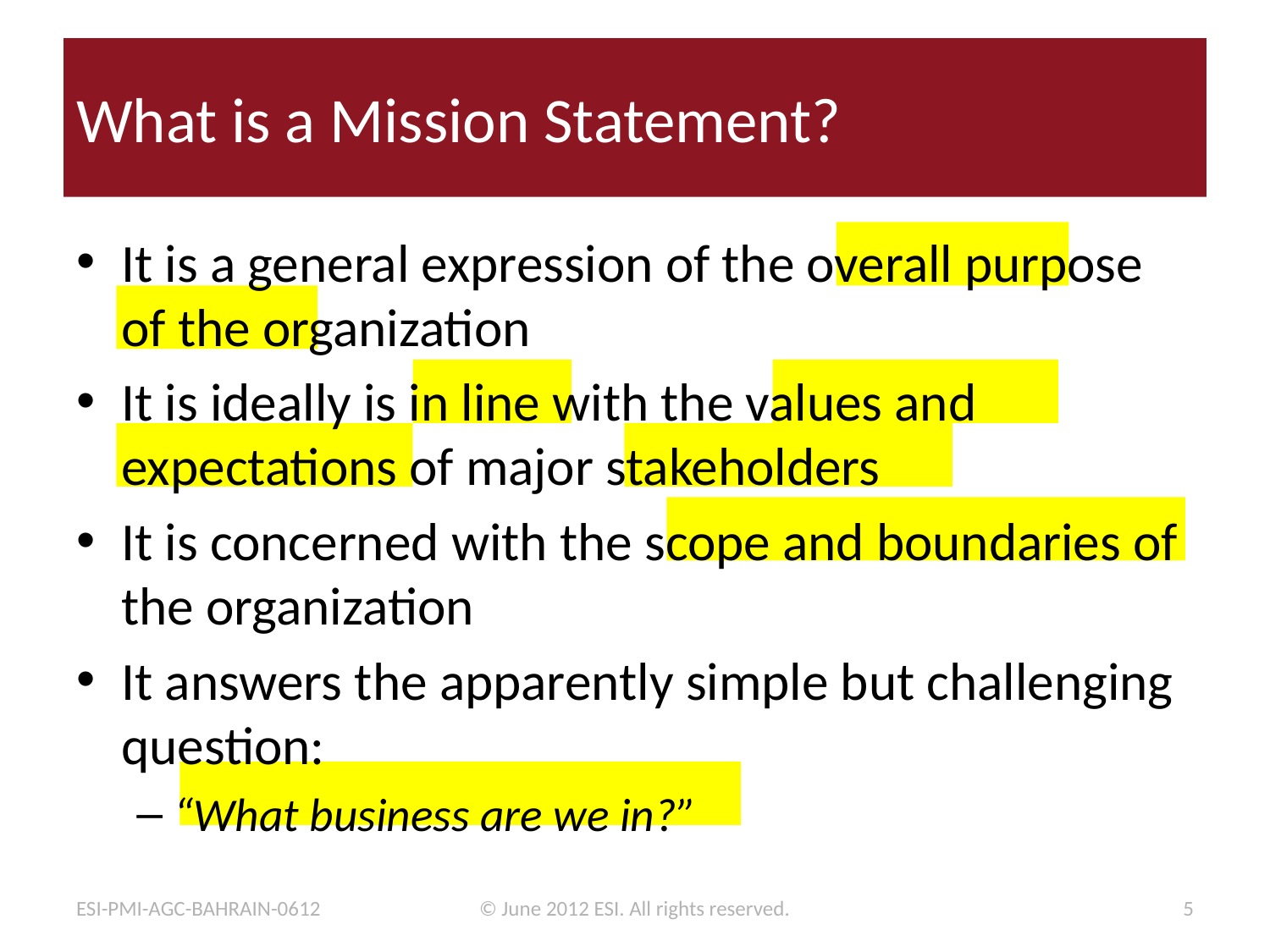

# What is a Mission Statement?
It is a general expression of the overall purpose of the organization
It is ideally is in line with the values and expectations of major stakeholders
It is concerned with the scope and boundaries of the organization
It answers the apparently simple but challenging question:
“What business are we in?”

ESI-PMI-AGC-BAHRAIN-0612
© June 2012 ESI. All rights reserved.
5